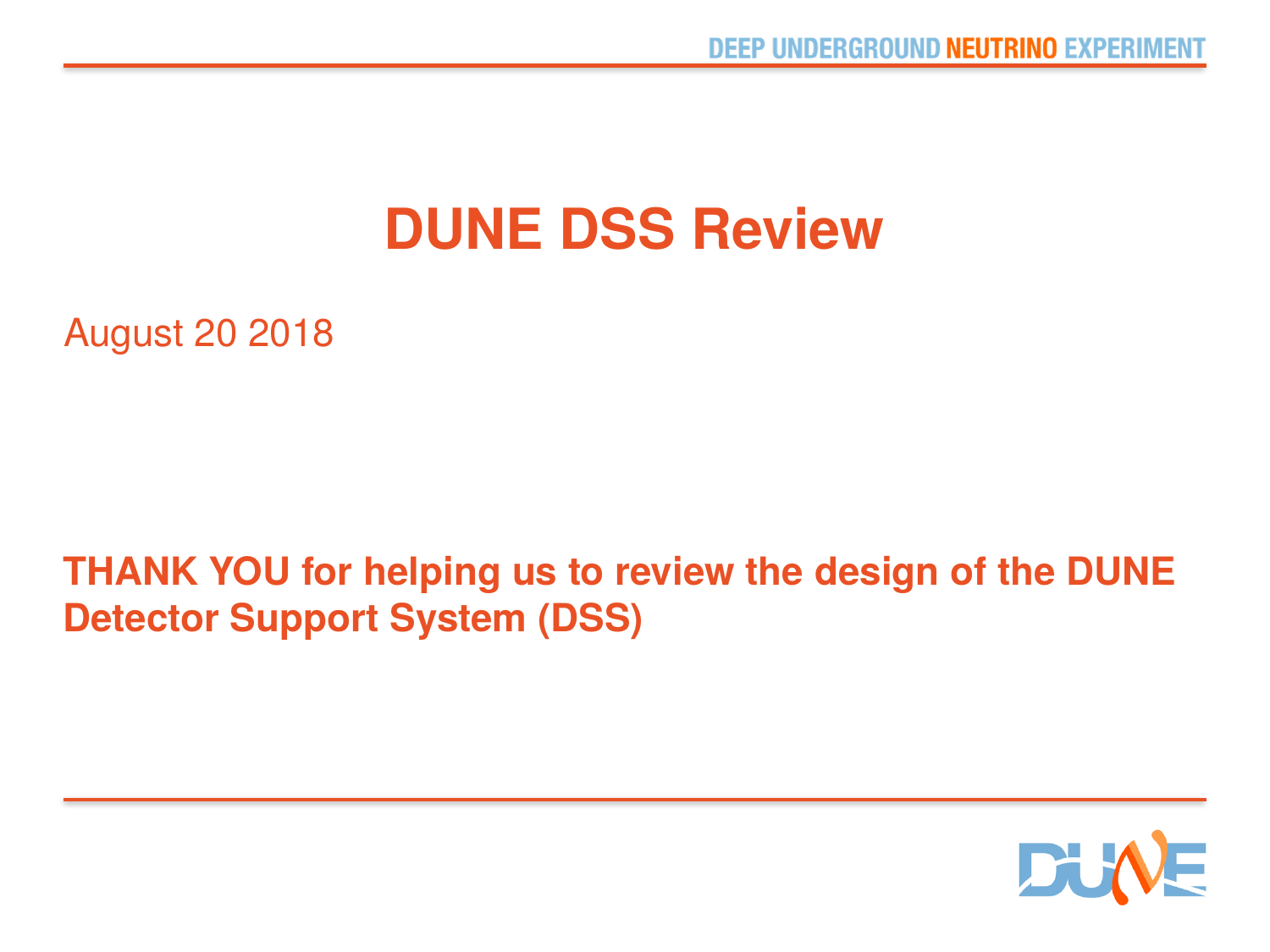

# DUNE DSS Review
August 20 2018
THANK YOU for helping us to review the design of the DUNE Detector Support System (DSS)